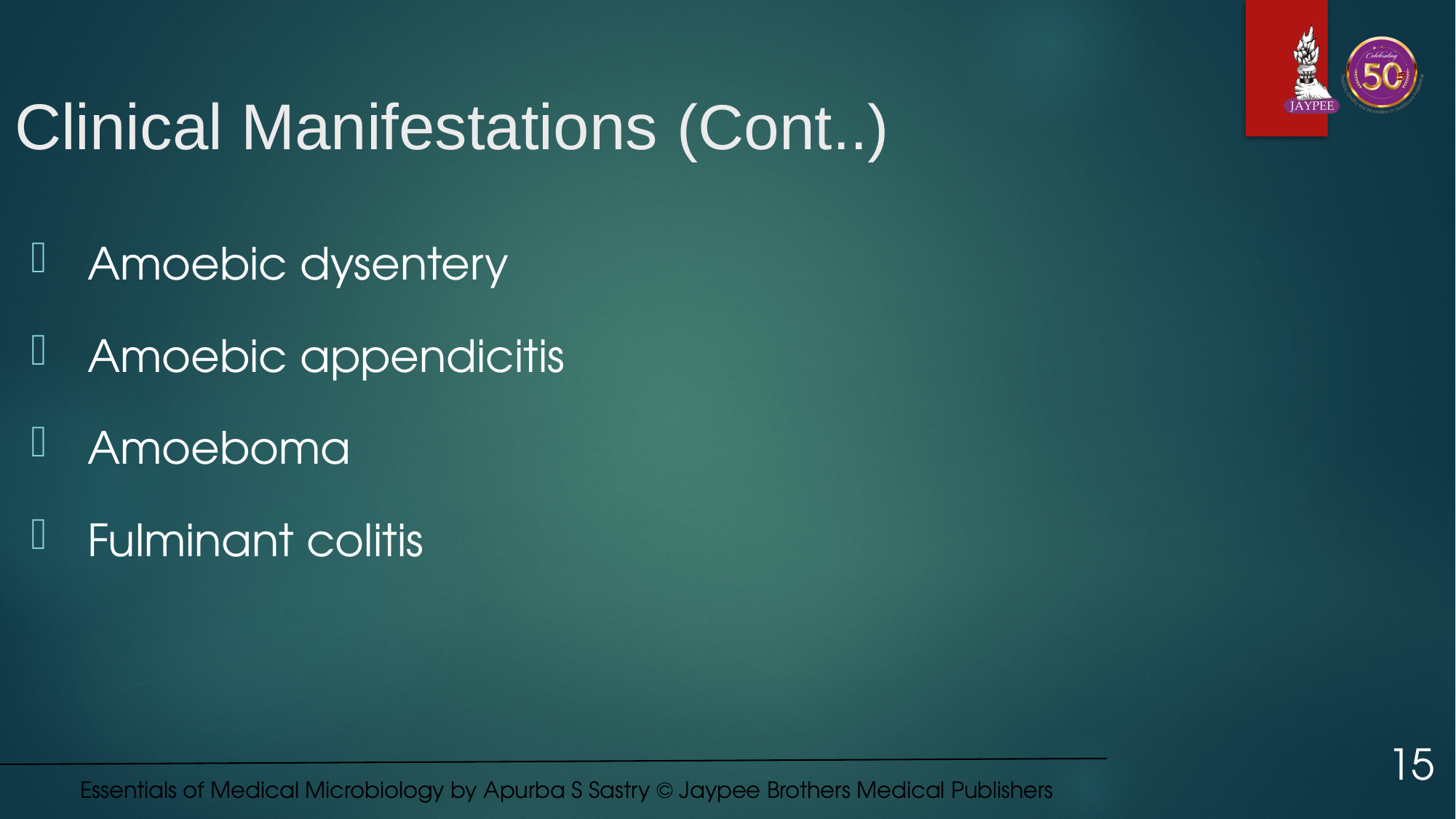

# Clinical Manifestations (Cont..)
Amoebic dysentery
Amoebic appendicitis
Amoeboma
Fulminant colitis

15